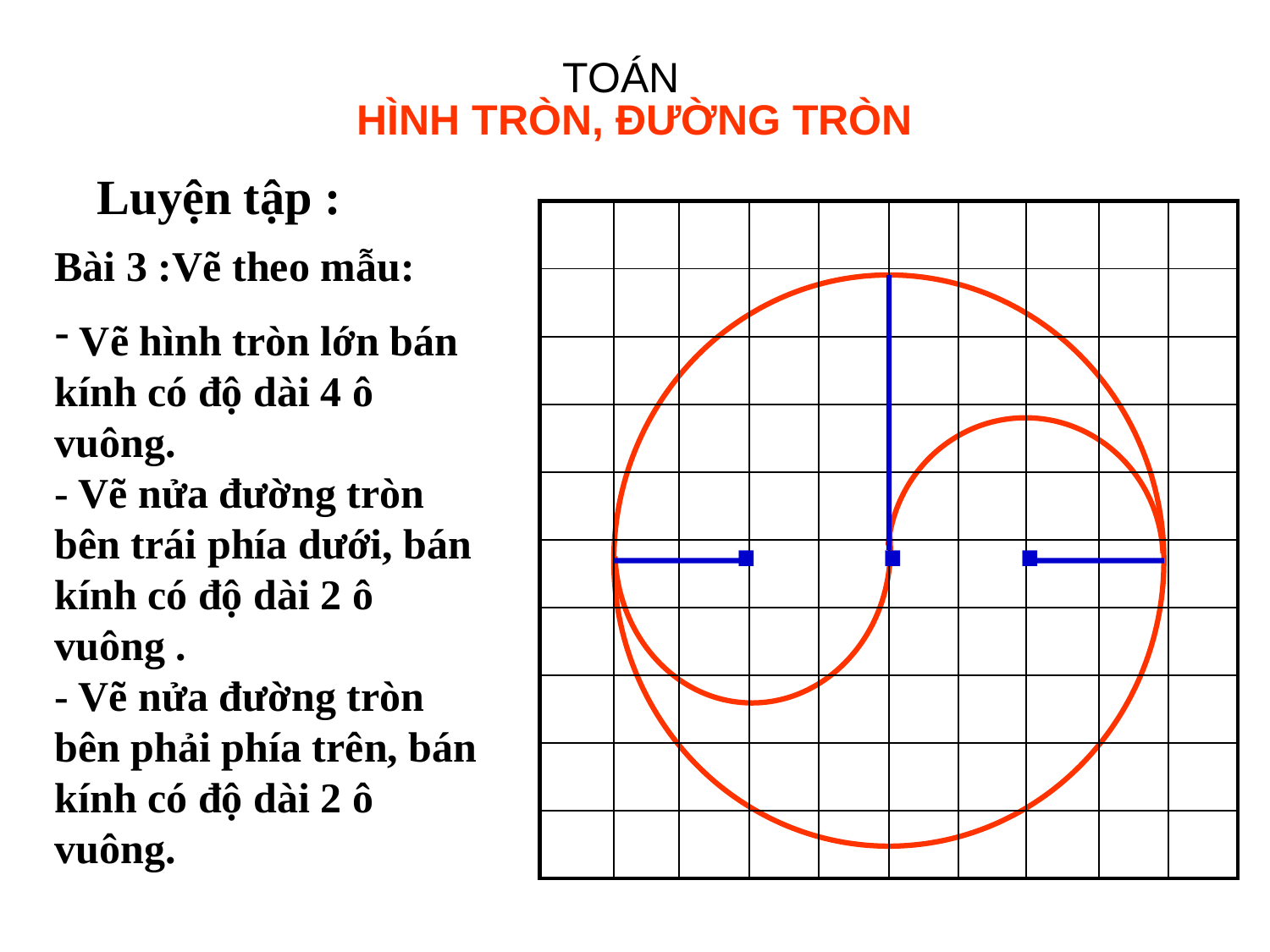

TOÁN

HÌNH TRÒN, ĐƯỜNG TRÒN
Luyện tập :

|  |  |  |  |  |  |  |  |  |  |
| --- | --- | --- | --- | --- | --- | --- | --- | --- | --- |
|  |  |  |  |  |  |  |  |  |  |
|  |  |  |  |  |  |  |  |  |  |
|  |  |  |  |  |  |  |  |  |  |
|  |  |  |  |  |  |  |  |  |  |
|  |  |  |  |  |  |  |  |  |  |
|  |  |  |  |  |  |  |  |  |  |
|  |  |  |  |  |  |  |  |  |  |
|  |  |  |  |  |  |  |  |  |  |
|  |  |  |  |  |  |  |  |  |  |
Bài 3 :Vẽ theo mẫu:

 Vẽ hình tròn lớn bán kính có độ dài 4 ô vuông.
- Vẽ nửa đường tròn bên trái phía dưới, bán kính có độ dài 2 ô vuông .
- Vẽ nửa đường tròn bên phải phía trên, bán kính có độ dài 2 ô vuông.

.
.
.